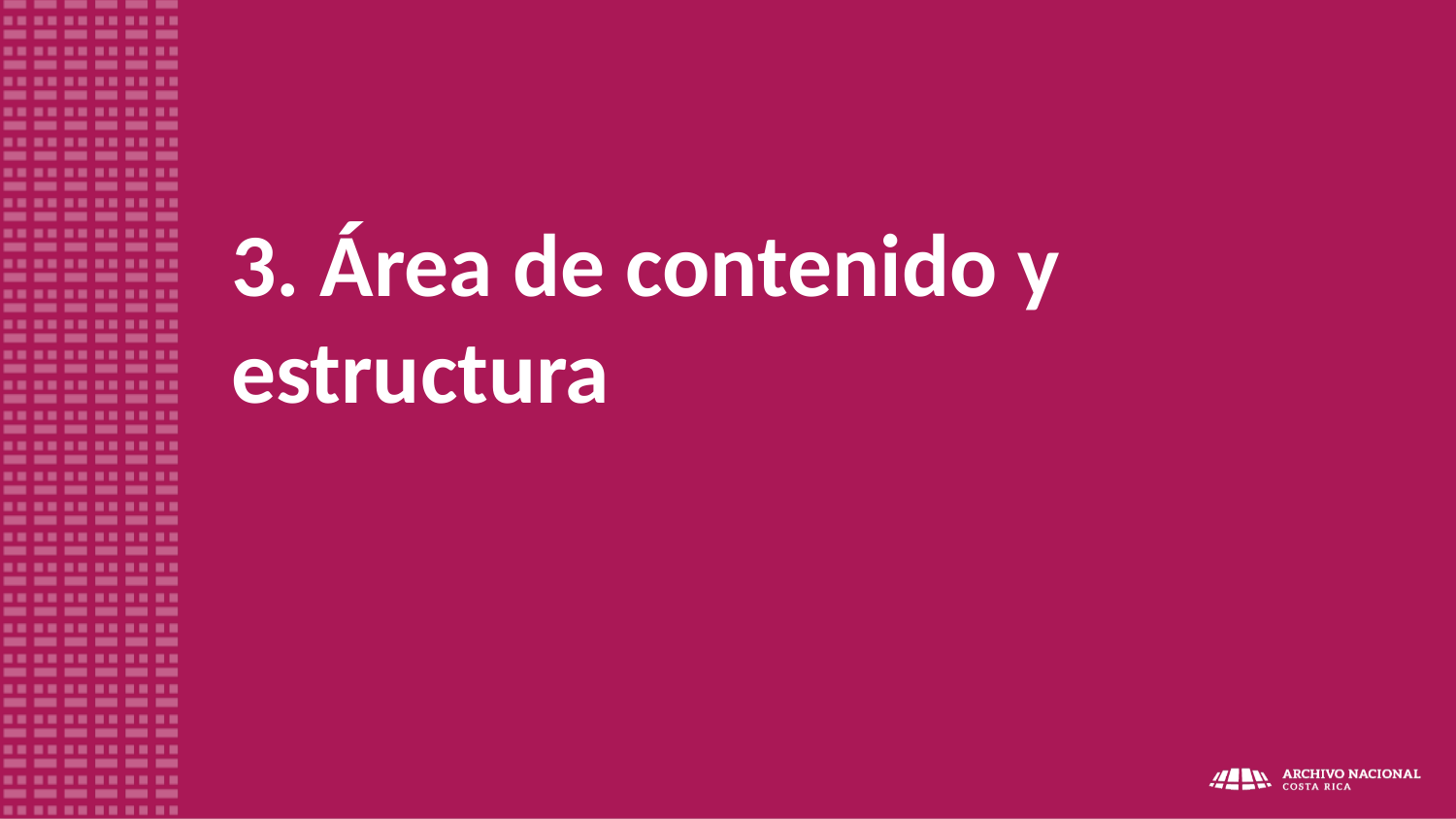

# 3. Área de contenido y estructura